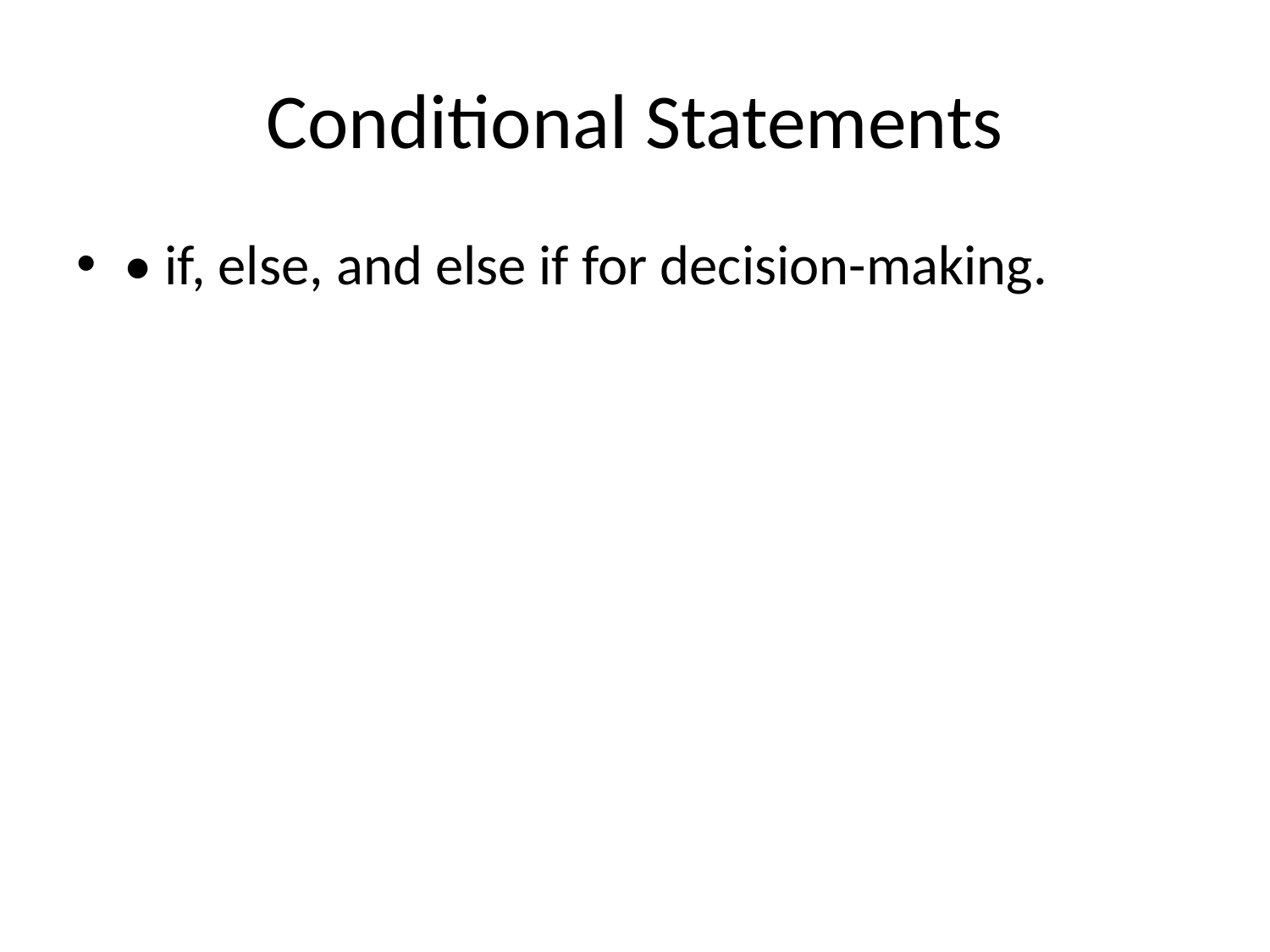

# Conditional Statements
• if, else, and else if for decision-making.